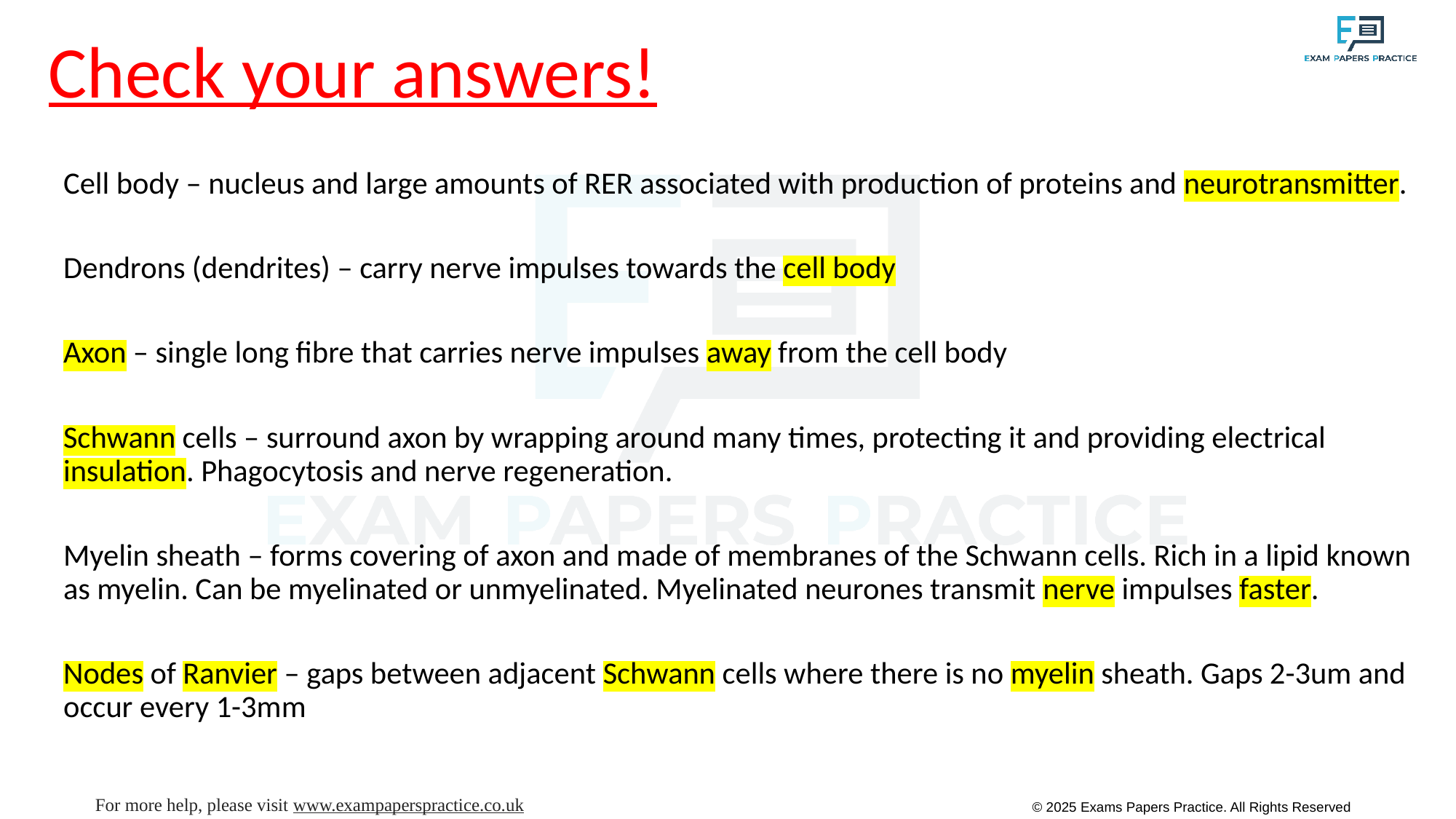

Check your answers!
Cell body – nucleus and large amounts of RER associated with production of proteins and neurotransmitter.

Dendrons (dendrites) – carry nerve impulses towards the cell body

Axon – single long fibre that carries nerve impulses away from the cell body

Schwann cells – surround axon by wrapping around many times, protecting it and providing electrical insulation. Phagocytosis and nerve regeneration.

Myelin sheath – forms covering of axon and made of membranes of the Schwann cells. Rich in a lipid known as myelin. Can be myelinated or unmyelinated. Myelinated neurones transmit nerve impulses faster.

Nodes of Ranvier – gaps between adjacent Schwann cells where there is no myelin sheath. Gaps 2-3um and occur every 1-3mm